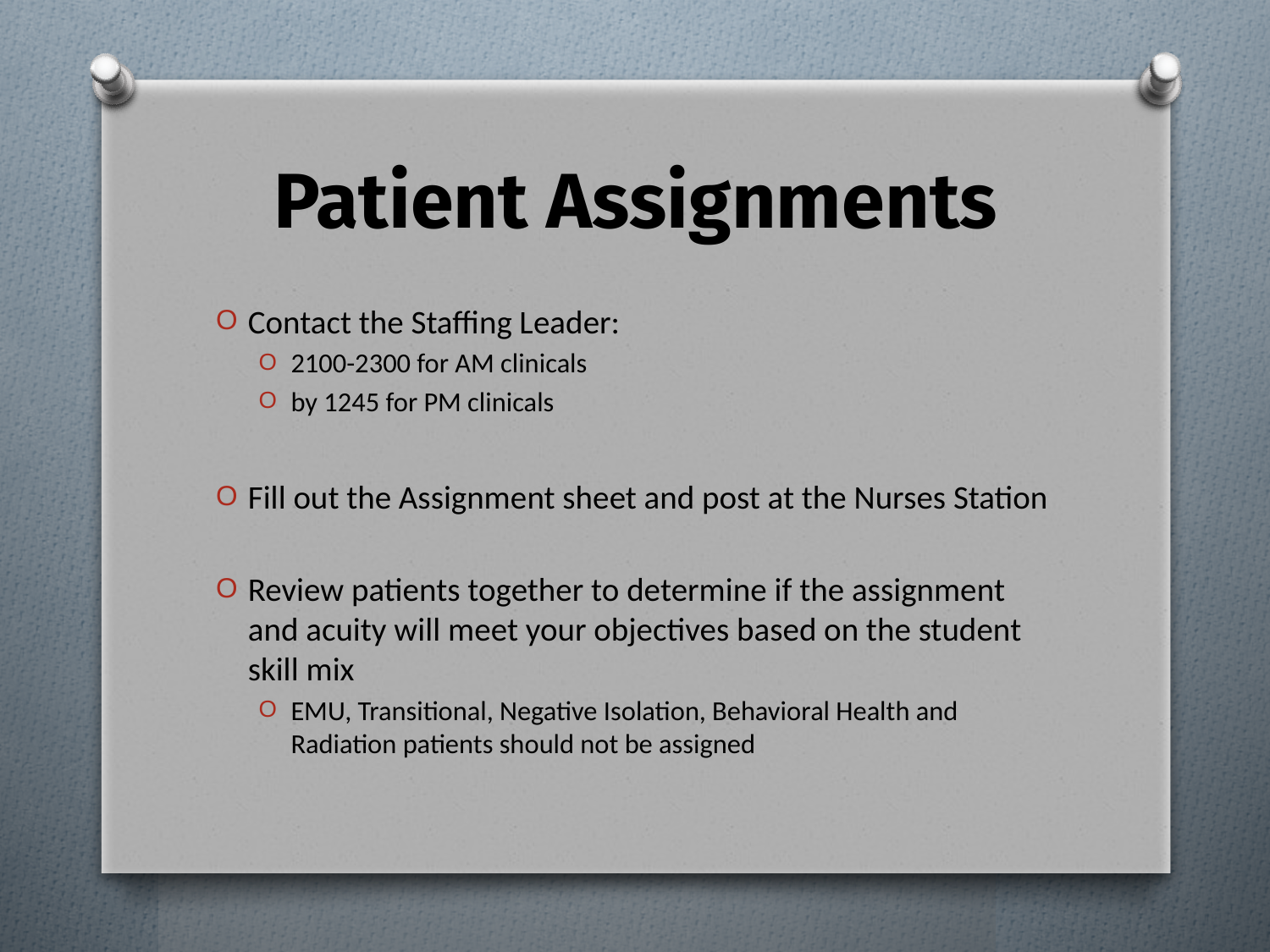

# Patient Assignments
Contact the Staffing Leader:
2100-2300 for AM clinicals
by 1245 for PM clinicals

Fill out the Assignment sheet and post at the Nurses Station

Review patients together to determine if the assignment and acuity will meet your objectives based on the student skill mix
EMU, Transitional, Negative Isolation, Behavioral Health and Radiation patients should not be assigned